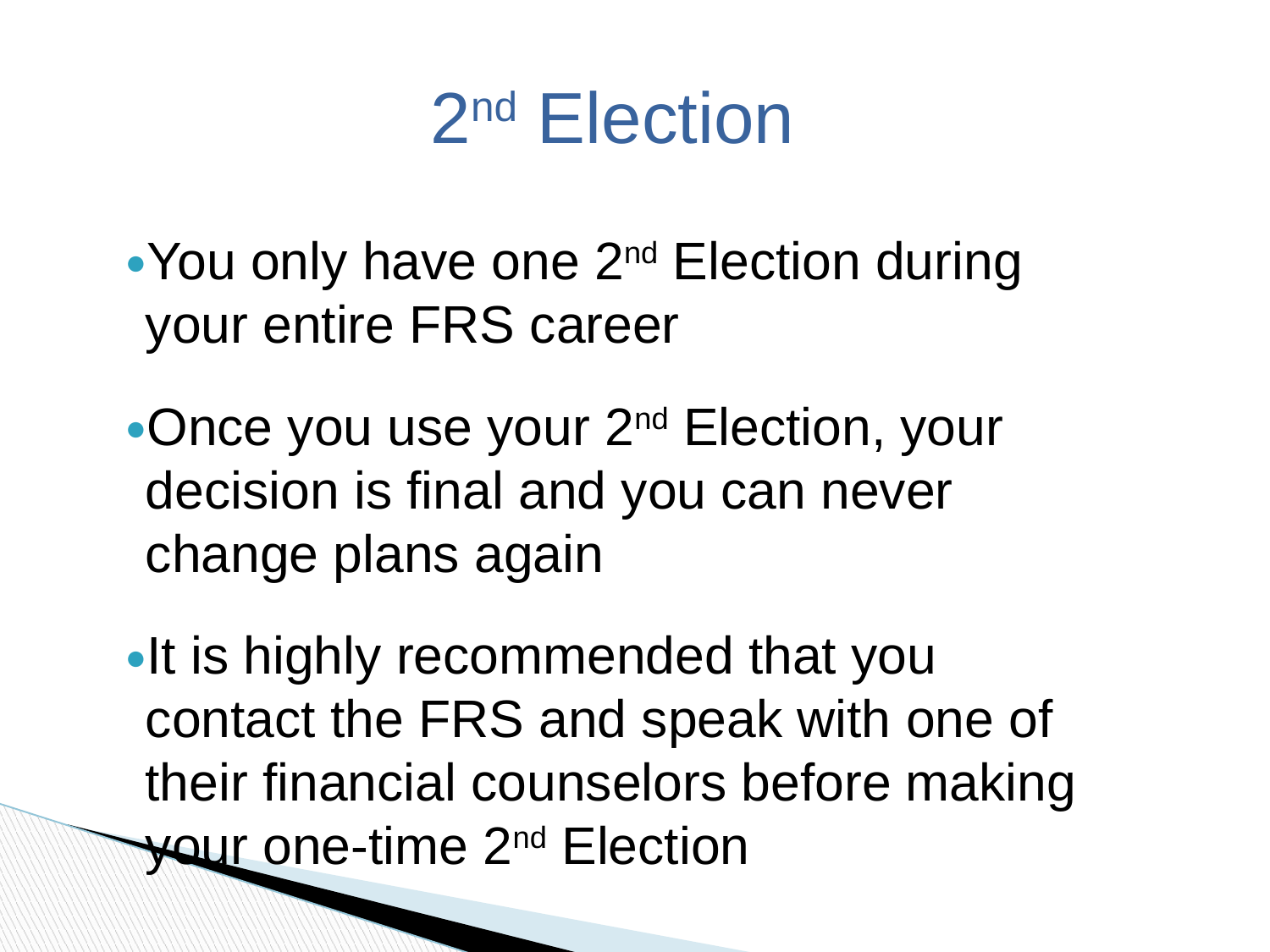

# 2nd Election
You only have one 2nd Election during your entire FRS career
Once you use your 2nd Election, your decision is final and you can never change plans again
It is highly recommended that you contact the FRS and speak with one of their financial counselors before making your one-time 2nd Election